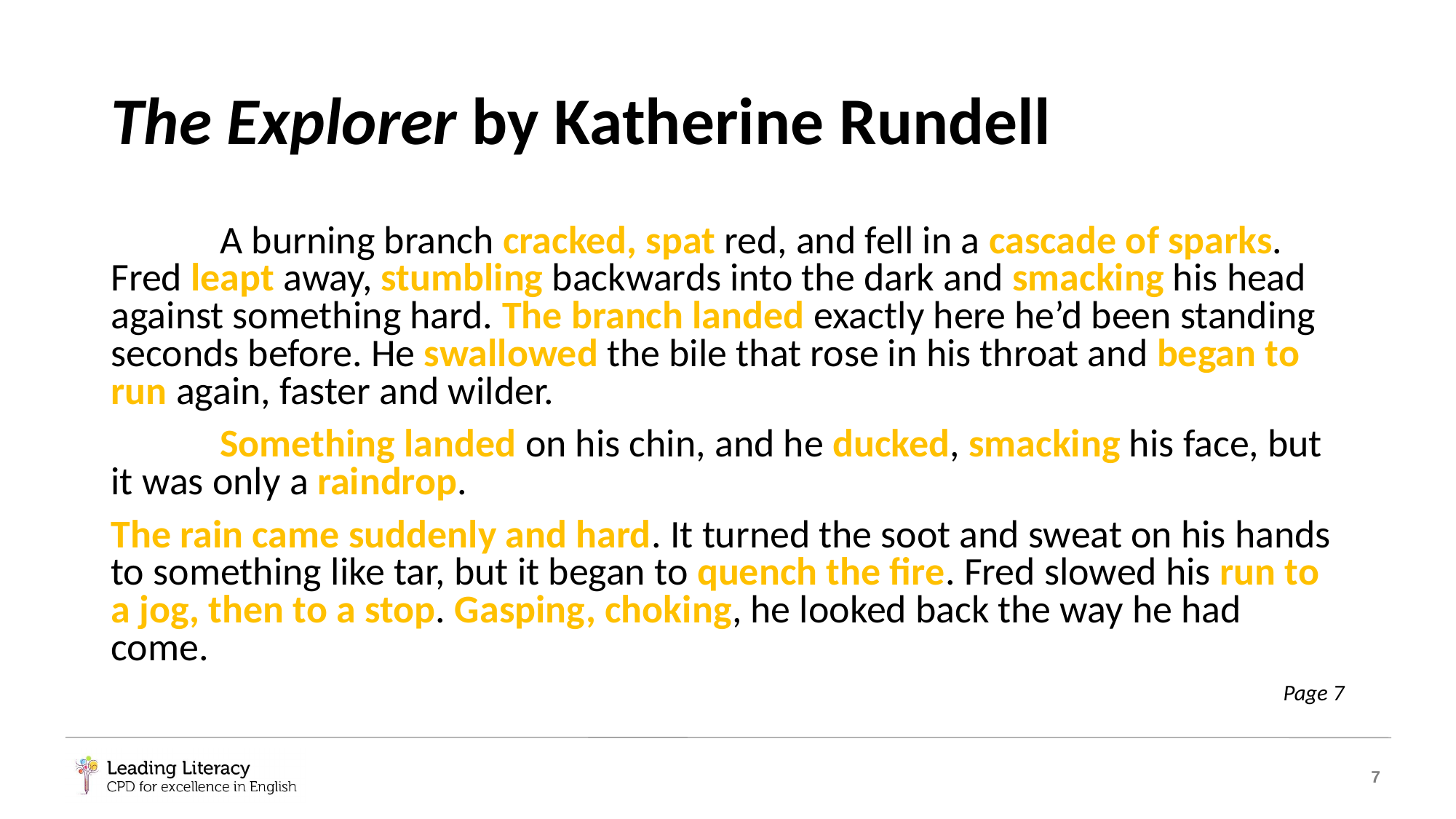

# The Explorer by Katherine Rundell
	A burning branch cracked, spat red, and fell in a cascade of sparks. Fred leapt away, stumbling backwards into the dark and smacking his head against something hard. The branch landed exactly here he’d been standing seconds before. He swallowed the bile that rose in his throat and began to run again, faster and wilder.
	Something landed on his chin, and he ducked, smacking his face, but it was only a raindrop.
The rain came suddenly and hard. It turned the soot and sweat on his hands to something like tar, but it began to quench the fire. Fred slowed his run to a jog, then to a stop. Gasping, choking, he looked back the way he had come.
Page 7